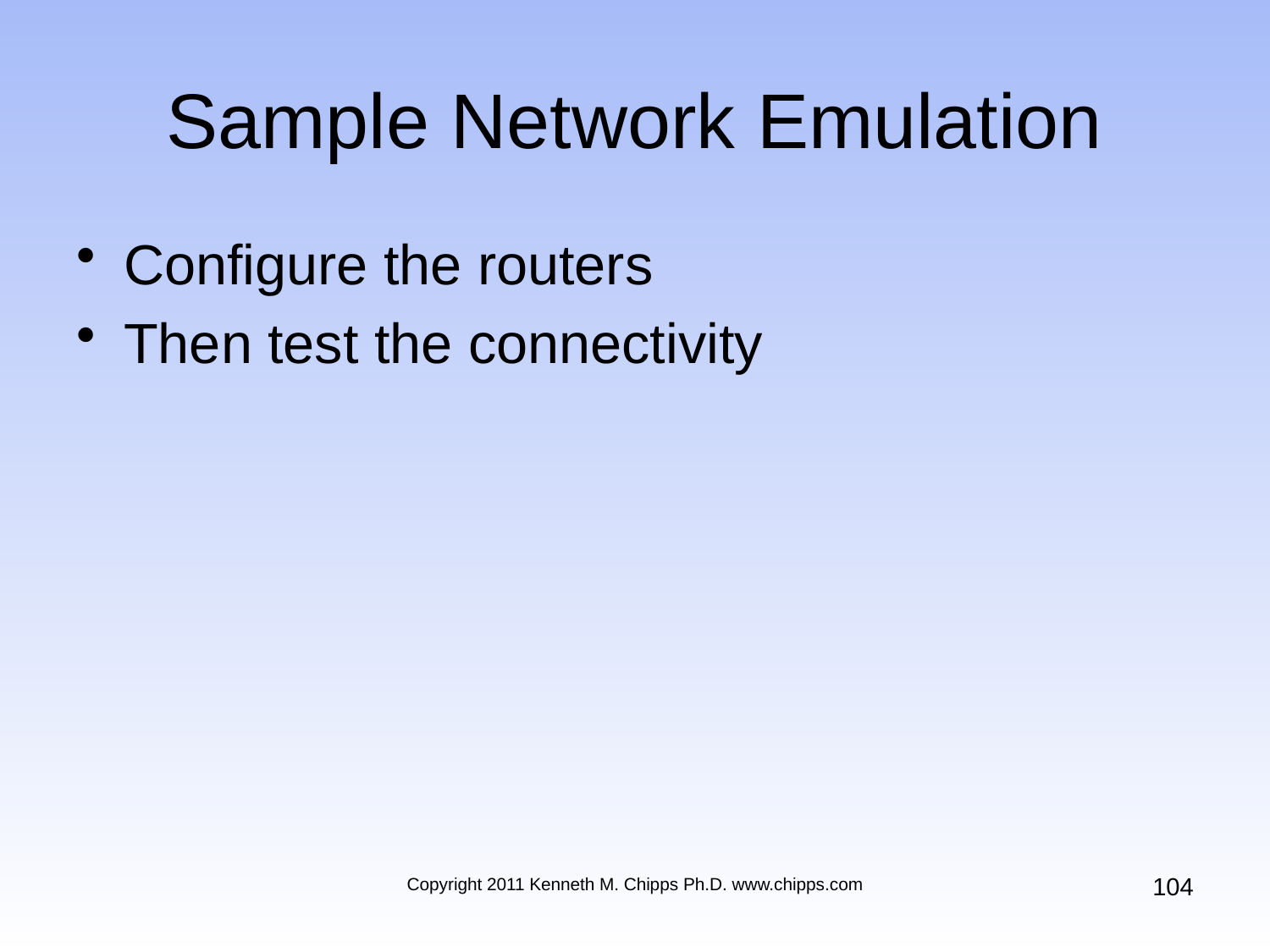

# Sample Network Emulation
Configure the routers
Then test the connectivity
104
Copyright 2011 Kenneth M. Chipps Ph.D. www.chipps.com